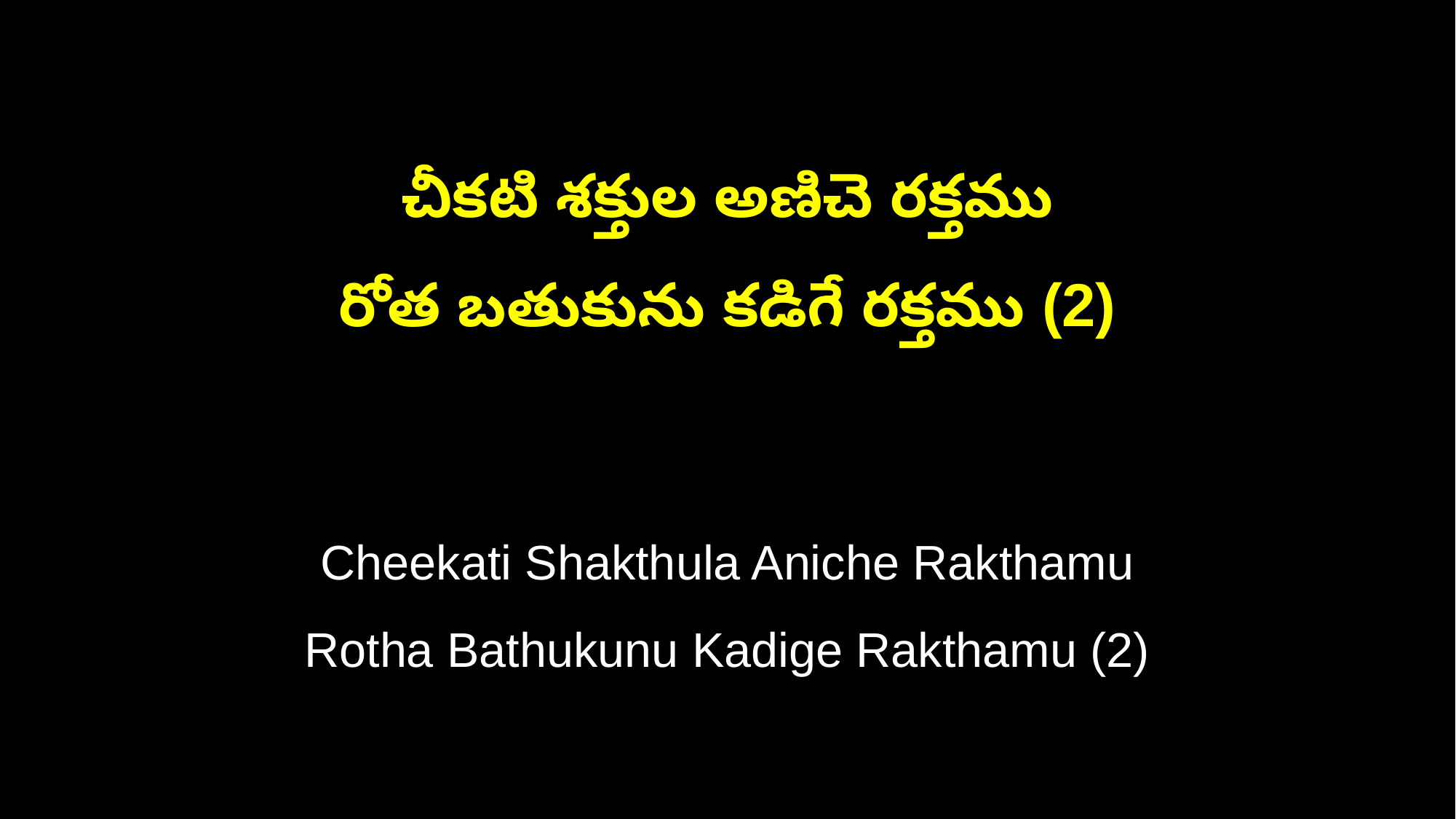

చీకటి శక్తుల అణిచె రక్తము
రోత బతుకును కడిగే రక్తము (2)
Cheekati Shakthula Aniche Rakthamu
Rotha Bathukunu Kadige Rakthamu (2)